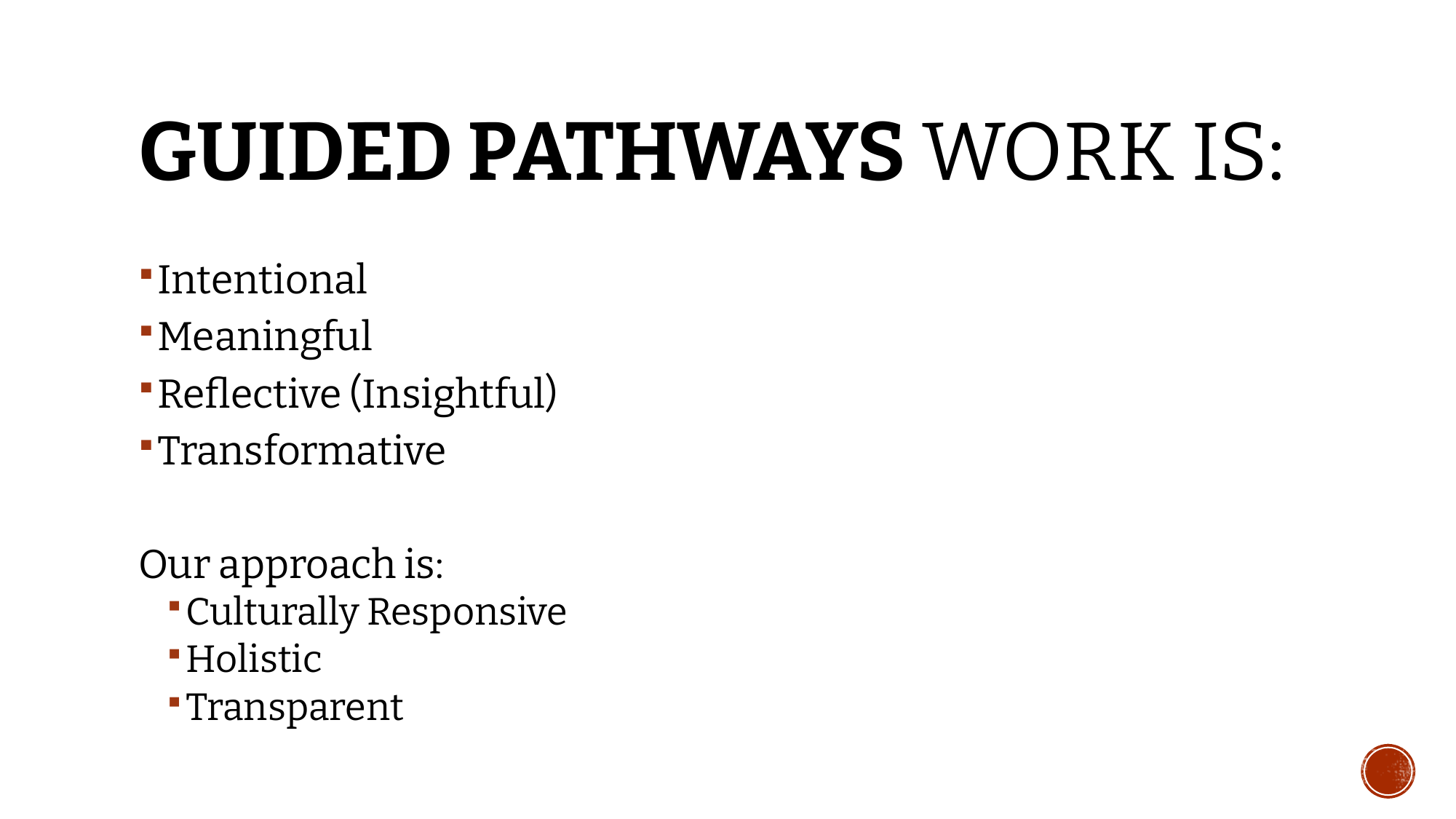

# Guided Pathways Work is:
Intentional
Meaningful
Reflective (Insightful)
Transformative

Our approach is:
Culturally Responsive
Holistic
Transparent